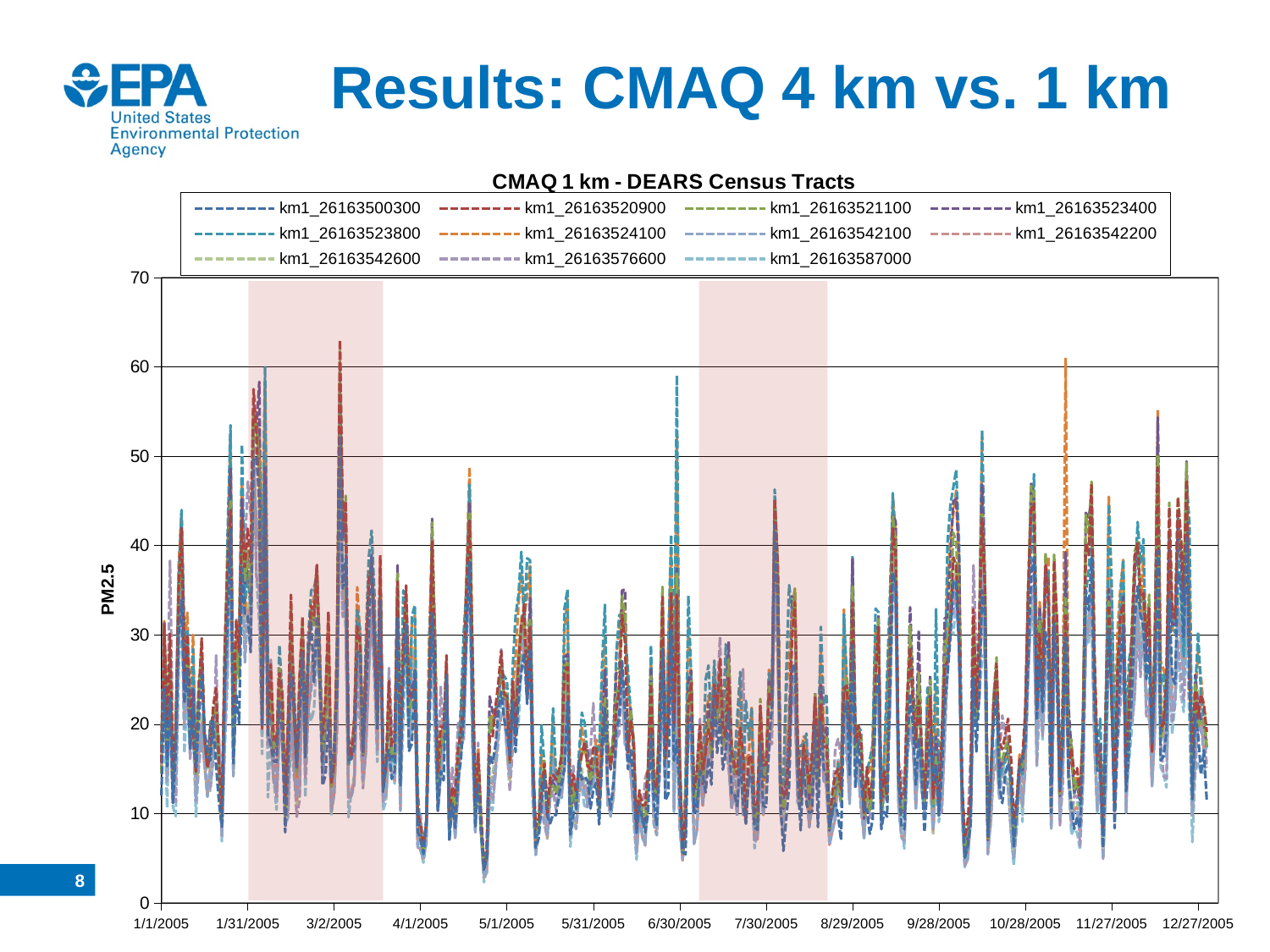

Results: CMAQ 4 km vs. 1 km

### Chart: CMAQ 1 km - DEARS Census Tracts

| Category | km1_26163500300 | km1_26163520900 | km1_26163521100 | km1_26163523400 | km1_26163523800 | km1_26163524100 | km1_26163542100 | km1_26163542200 | km1_26163542600 | km1_26163576600 | km1_26163587000 |
|---|---|---|---|---|---|---|---|---|---|---|---|
8